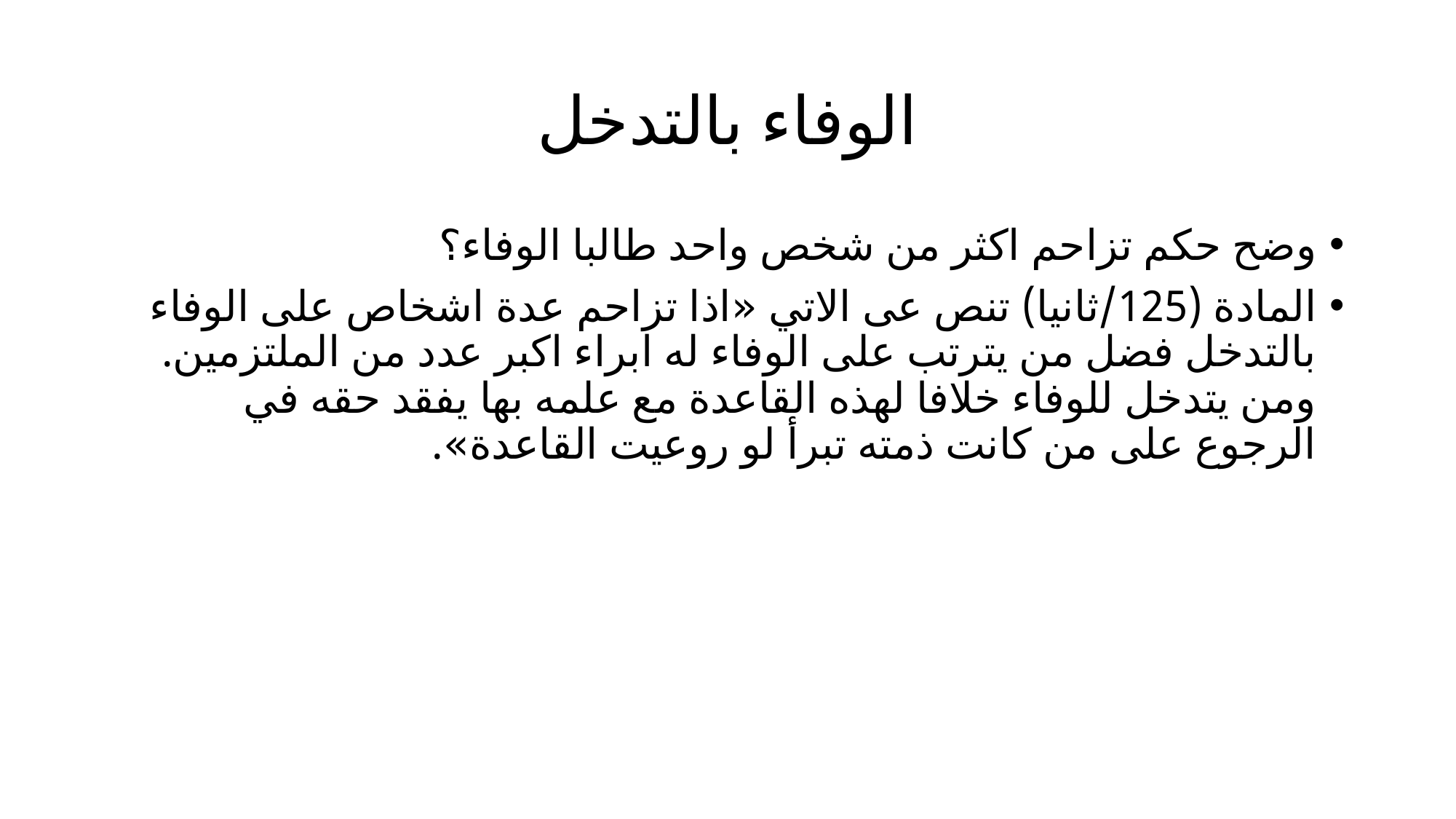

# الوفاء بالتدخل
وضح حكم تزاحم اكثر من شخص واحد طالبا الوفاء؟
المادة (125/ثانيا) تنص عى الاتي «اذا تزاحم عدة اشخاص على الوفاء بالتدخل فضل من يترتب على الوفاء له ابراء اكبر عدد من الملتزمين. ومن يتدخل للوفاء خلافا لهذه القاعدة مع علمه بها يفقد حقه في الرجوع على من كانت ذمته تبرأ لو روعيت القاعدة».